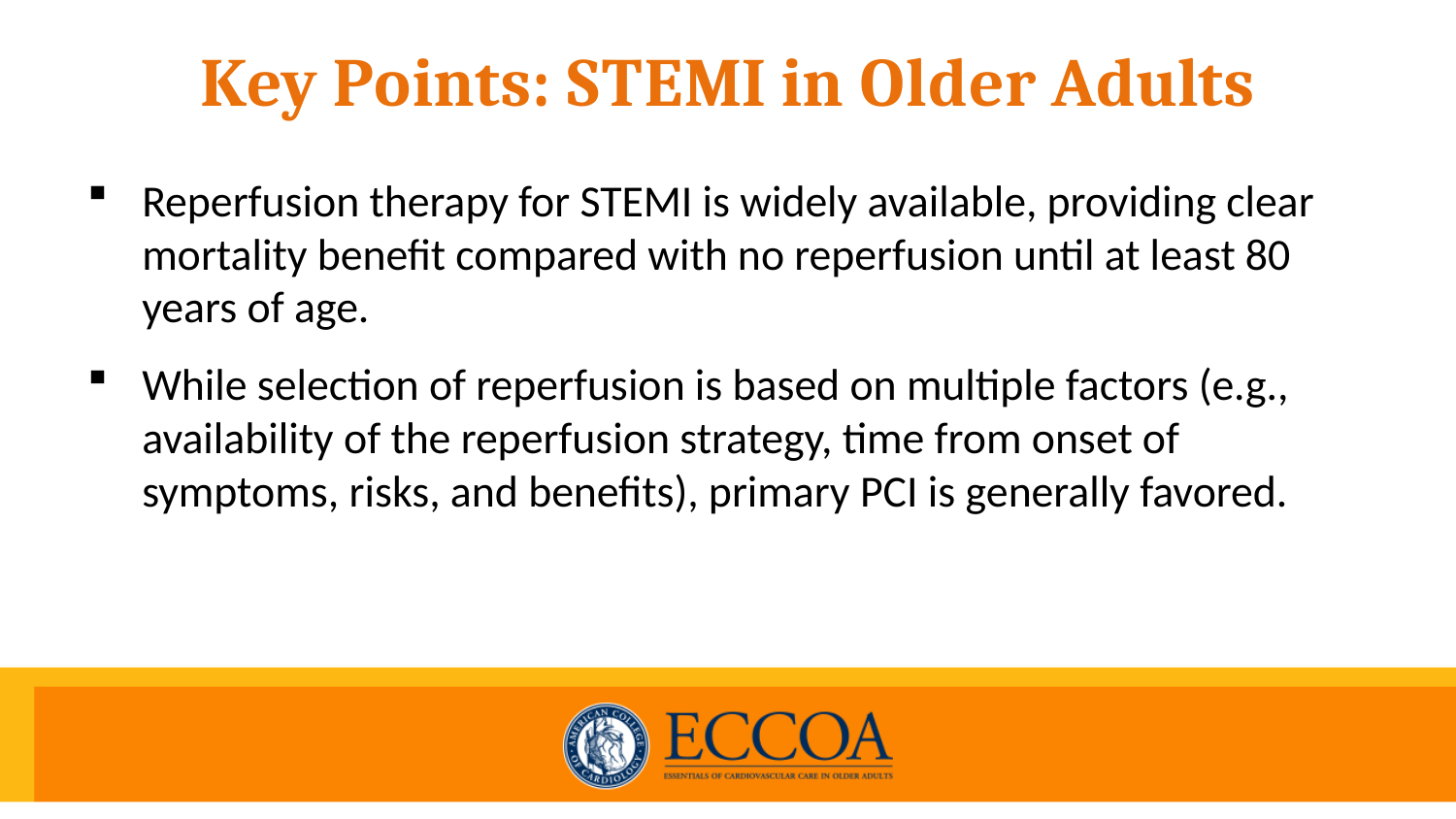

# Key Points: STEMI in Older Adults
Reperfusion therapy for STEMI is widely available, providing clear mortality benefit compared with no reperfusion until at least 80 years of age.
While selection of reperfusion is based on multiple factors (e.g., availability of the reperfusion strategy, time from onset of symptoms, risks, and benefits), primary PCI is generally favored.